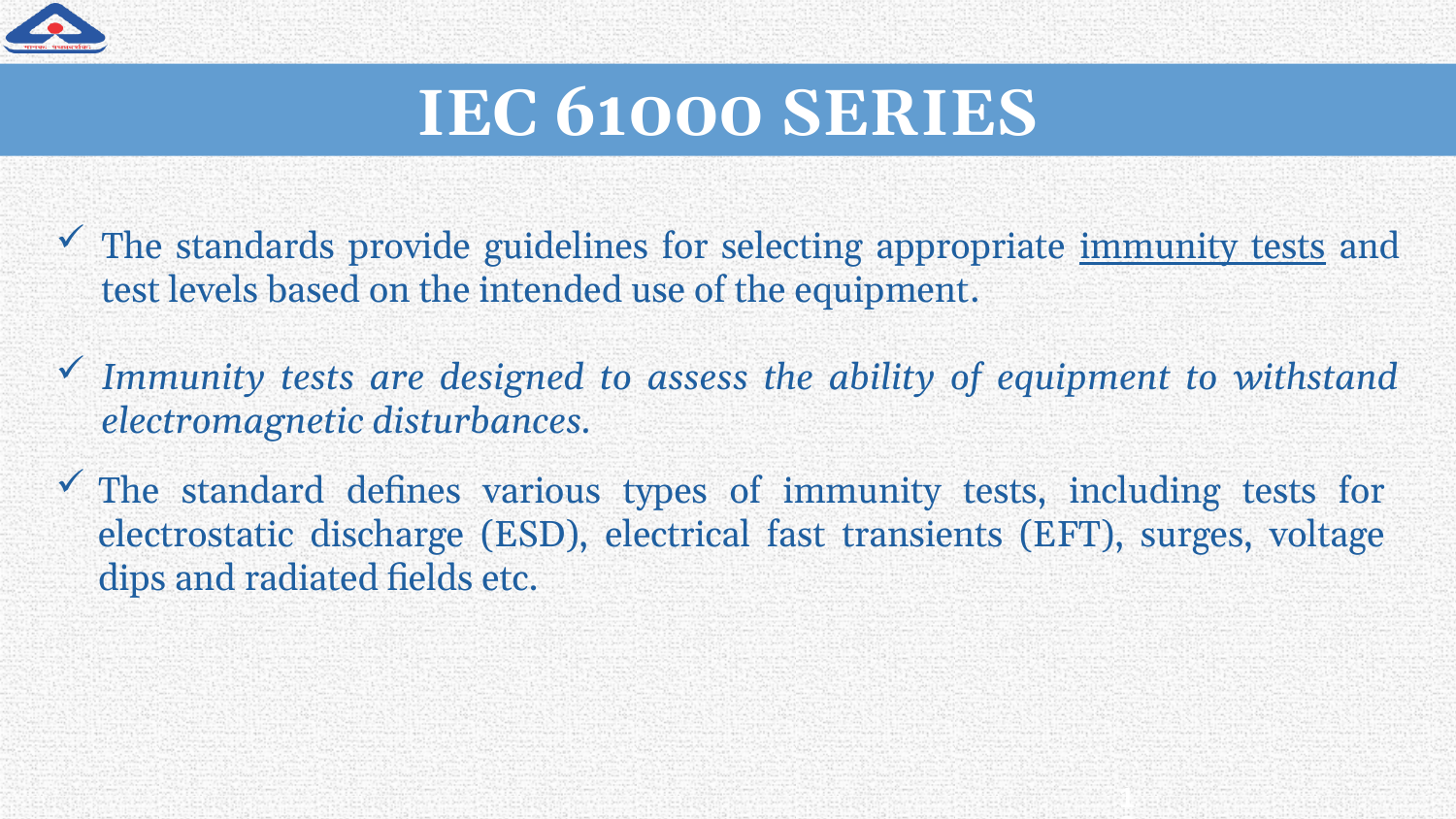

# IEC 61000 SERIES
The standards provide guidelines for selecting appropriate immunity tests and test levels based on the intended use of the equipment.

Immunity tests are designed to assess the ability of equipment to withstand electromagnetic disturbances.

The standard defines various types of immunity tests, including tests for electrostatic discharge (ESD), electrical fast transients (EFT), surges, voltage dips and radiated fields etc.
13